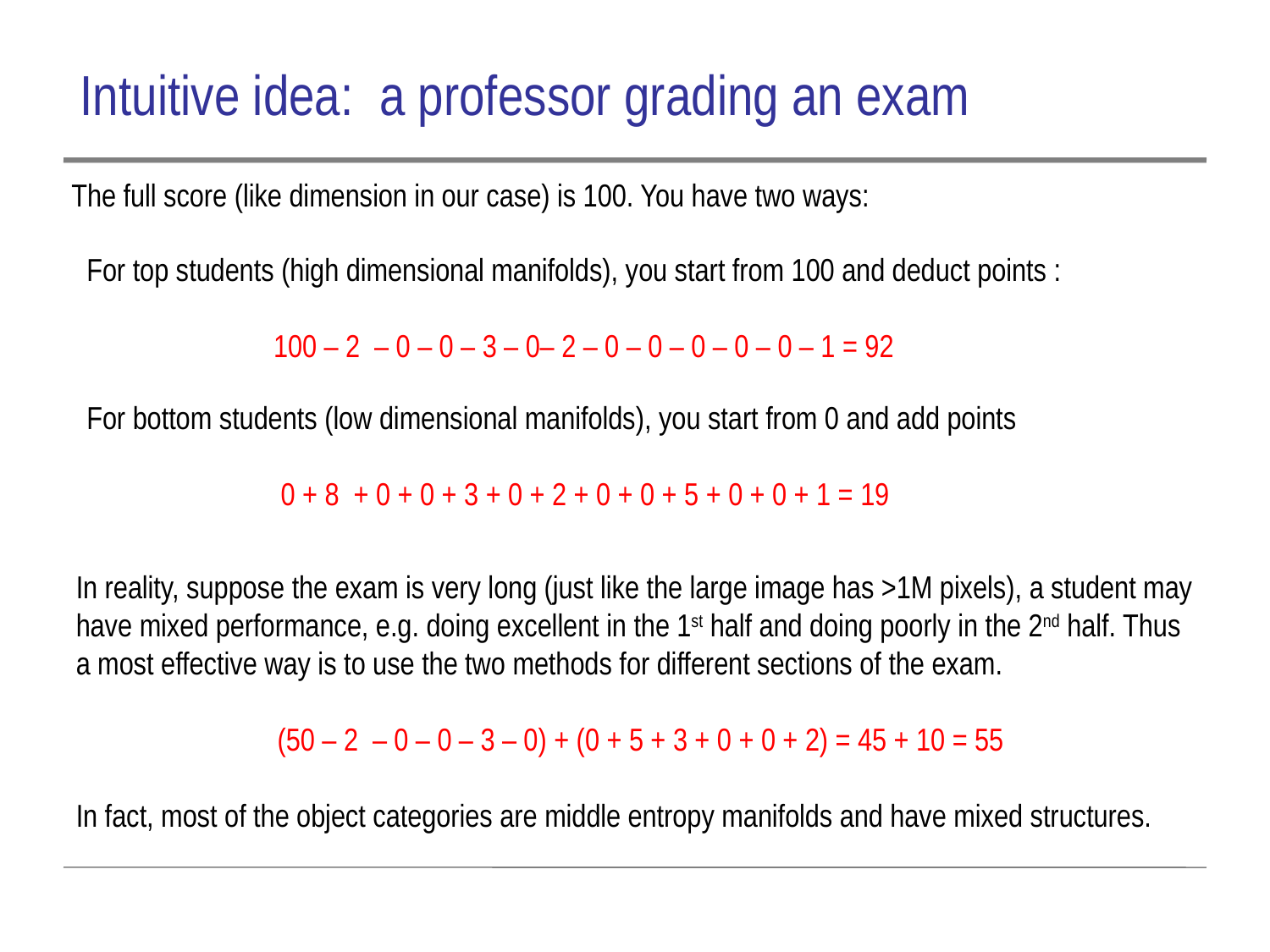

Intuitive idea:  a professor grading an exam
The full score (like dimension in our case) is 100. You have two ways:

For top students (high dimensional manifolds), you start from 100 and deduct points :

                          100 – 2  – 0 – 0 – 3 – 0– 2 – 0 – 0 – 0 – 0 – 0 – 1 = 92
For bottom students (low dimensional manifolds), you start from 0 and add points

                           0 + 8  + 0 + 0 + 3 + 0 + 2 + 0 + 0 + 5 + 0 + 0 + 1 = 19
In reality, suppose the exam is very long (just like the large image has >1M pixels), a student may
have mixed performance, e.g. doing excellent in the 1st half and doing poorly in the 2nd half. Thus
a most effective way is to use the two methods for different sections of the exam.

                            (50 – 2  – 0 – 0 – 3 – 0) + (0 + 5 + 3 + 0 + 0 + 2) = 45 + 10 = 55

In fact, most of the object categories are middle entropy manifolds and have mixed structures.